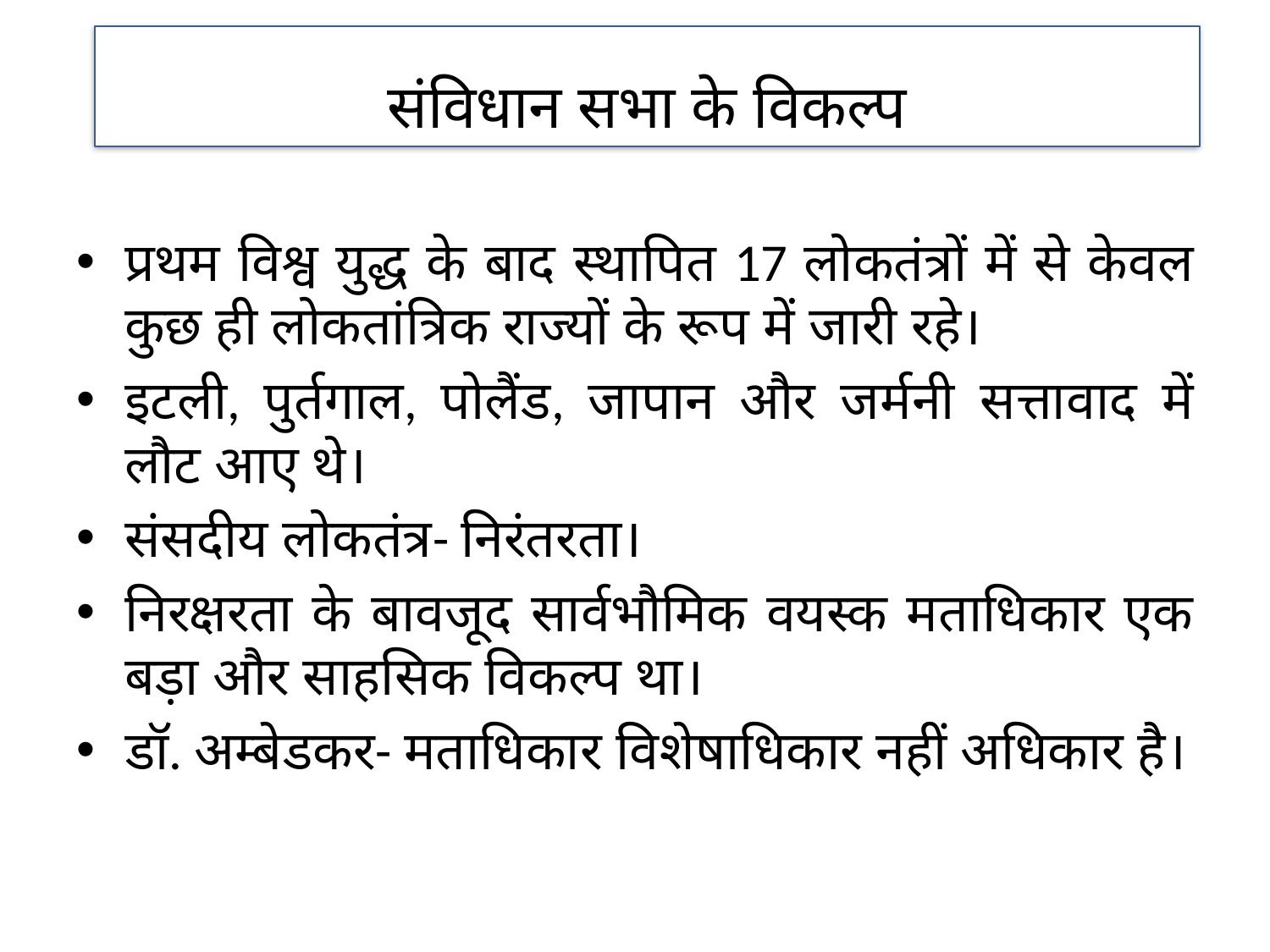

संविधान सभा के विकल्प
प्रथम विश्व युद्ध के बाद स्थापित 17 लोकतंत्रों में से केवल कुछ ही लोकतांत्रिक राज्यों के रूप में जारी रहे।
इटली, पुर्तगाल, पोलैंड, जापान और जर्मनी सत्तावाद में लौट आए थे।
संसदीय लोकतंत्र- निरंतरता।
निरक्षरता के बावजूद सार्वभौमिक वयस्क मताधिकार एक बड़ा और साहसिक विकल्प था।
डॉ. अम्बेडकर- मताधिकार विशेषाधिकार नहीं अधिकार है।